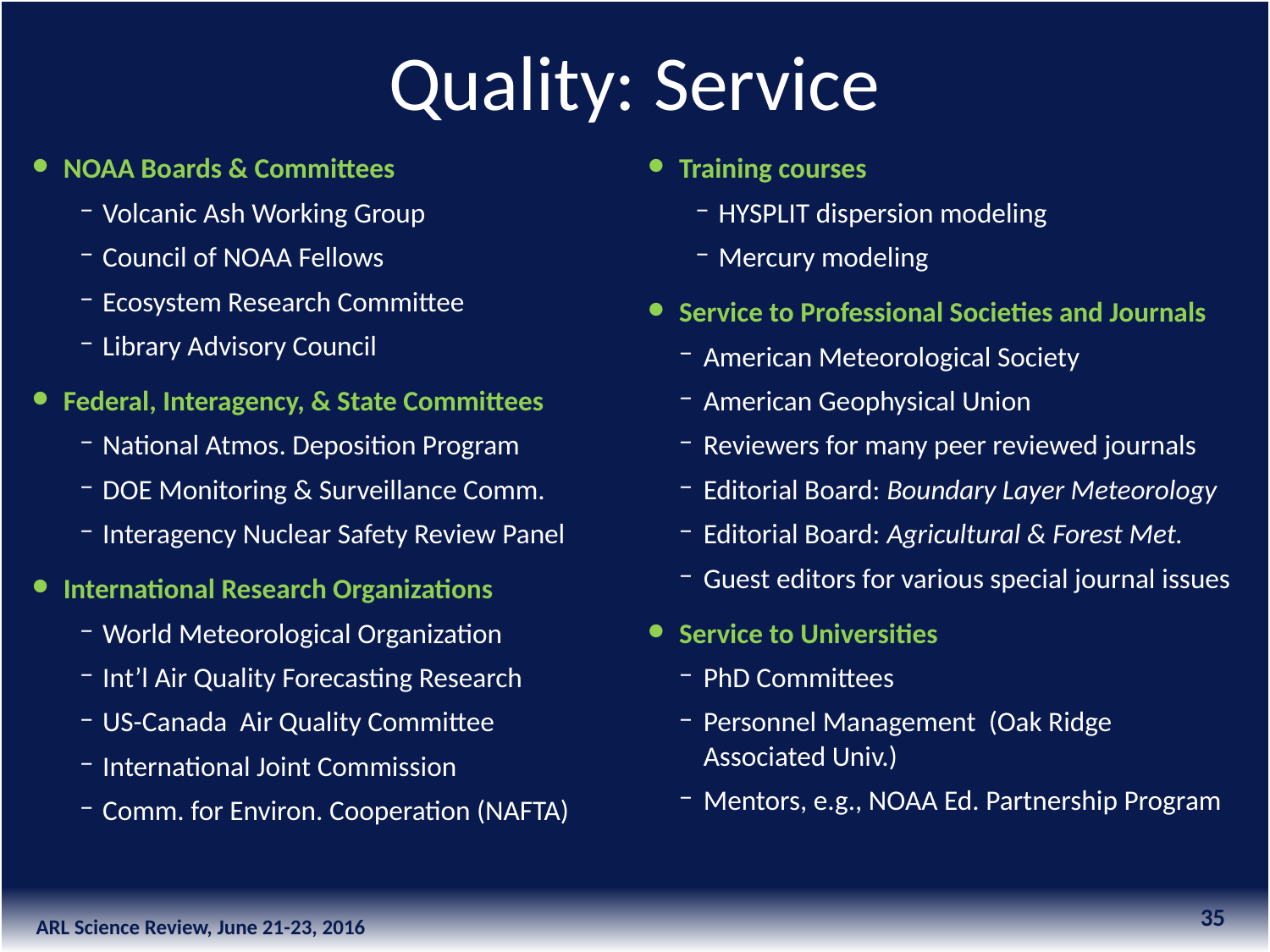

Quality: Service
NOAA Boards & Committees
Volcanic Ash Working Group
Council of NOAA Fellows
Ecosystem Research Committee
Library Advisory Council
Federal, Interagency, & State Committees
National Atmos. Deposition Program
DOE Monitoring & Surveillance Comm.
Interagency Nuclear Safety Review Panel
International Research Organizations
World Meteorological Organization
Int’l Air Quality Forecasting Research
US-Canada  Air Quality Committee
International Joint Commission
Comm. for Environ. Cooperation (NAFTA)
Training courses
HYSPLIT dispersion modeling
Mercury modeling
Service to Professional Societies and Journals
American Meteorological Society
American Geophysical Union
Reviewers for many peer reviewed journals
Editorial Board: Boundary Layer Meteorology
Editorial Board: Agricultural & Forest Met.
Guest editors for various special journal issues
Service to Universities
PhD Committees
Personnel Management  (Oak Ridge Associated Univ.)
Mentors, e.g., NOAA Ed. Partnership Program
35
ARL Science Review, June 21-23, 2016